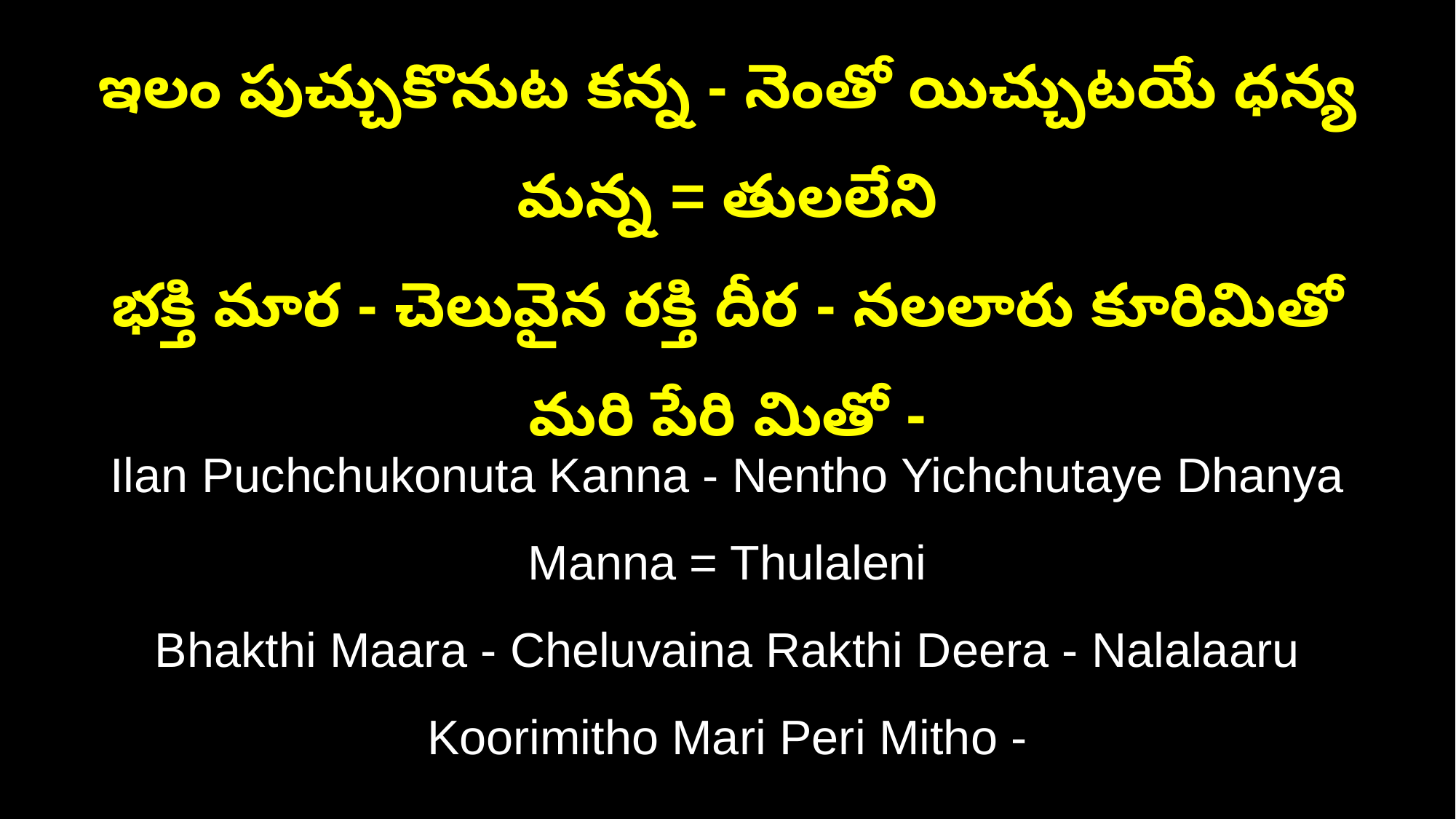

ఇలం పుచ్చుకొనుట కన్న - నెంతో యిచ్చుటయే ధన్య మన్న = తులలేని
భక్తి మార - చెలువైన రక్తి దీర - నలలారు కూరిమితో మరి పేరి మితో -
Ilan Puchchukonuta Kanna - Nentho Yichchutaye Dhanya Manna = Thulaleni
Bhakthi Maara - Cheluvaina Rakthi Deera - Nalalaaru Koorimitho Mari Peri Mitho -